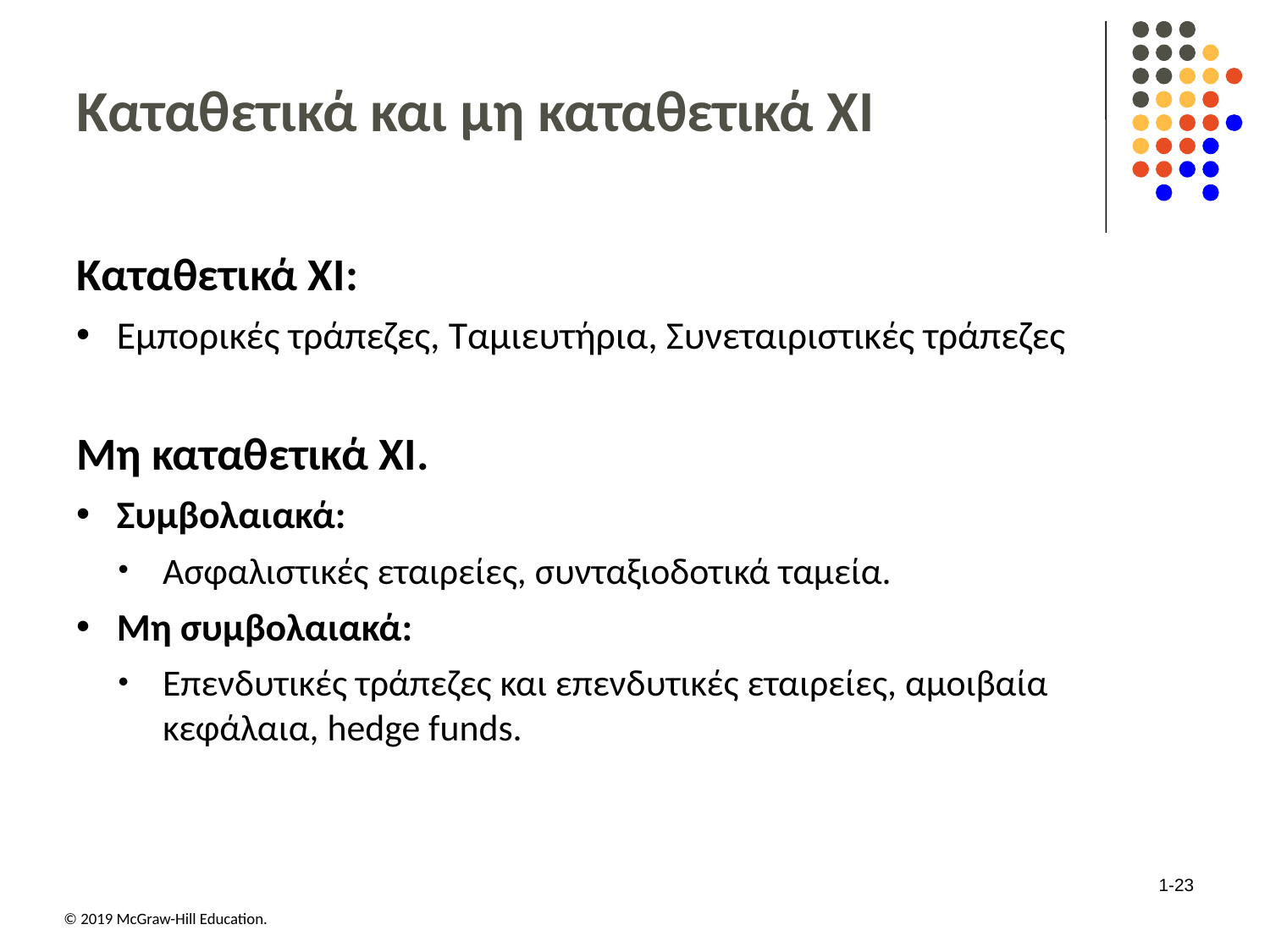

# Καταθετικά και μη καταθετικά ΧΙ
Καταθετικά ΧΙ:
Εμπορικές τράπεζες, Ταμιευτήρια, Συνεταιριστικές τράπεζες
Μη καταθετικά ΧΙ.
Συμβολαιακά:
Ασφαλιστικές εταιρείες, συνταξιοδοτικά ταμεία.
Μη συμβολαιακά:
Επενδυτικές τράπεζες και επενδυτικές εταιρείες, αμοιβαία κεφάλαια, hedge funds.
1-23